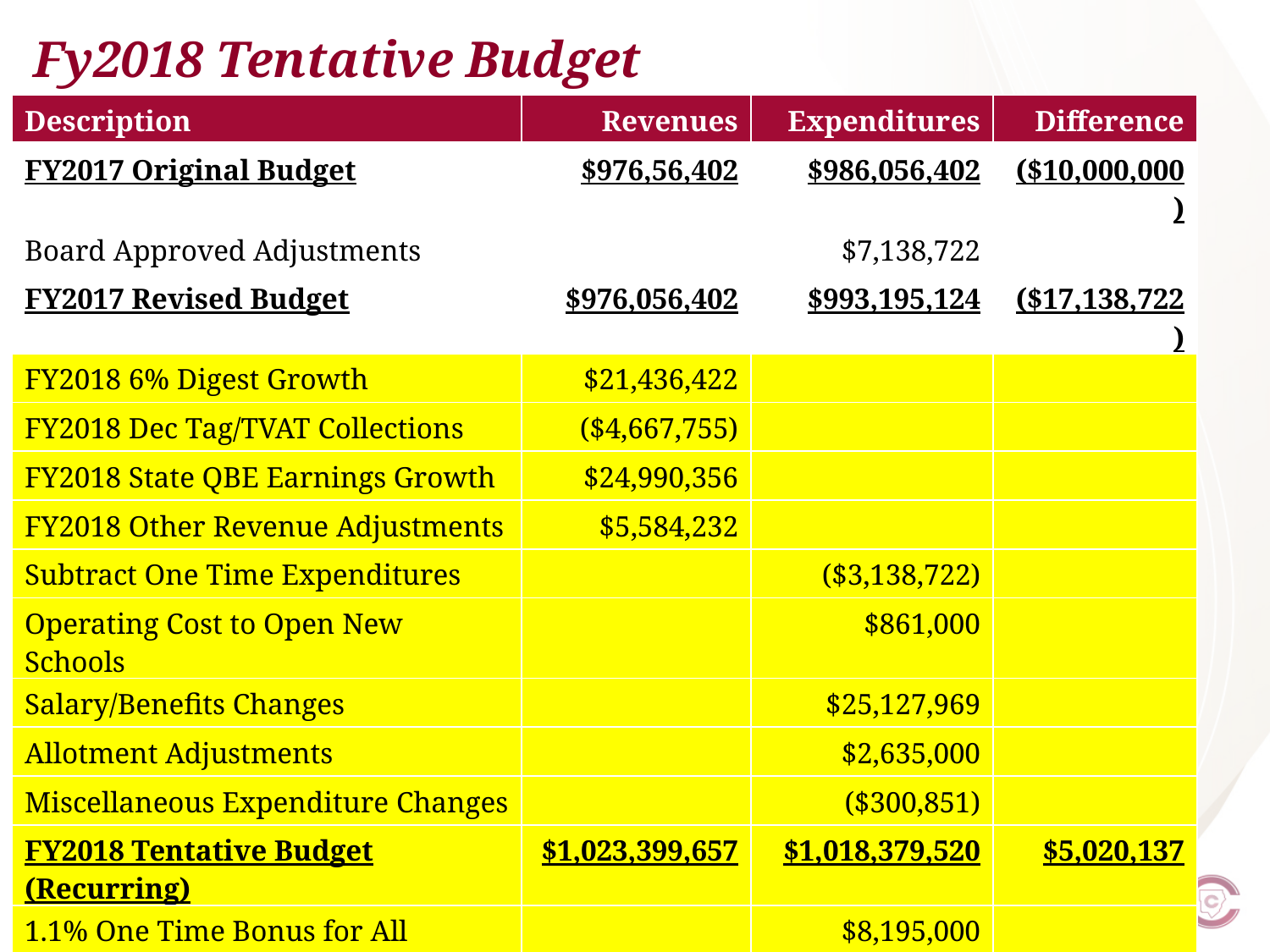

Fy2018 Tentative Budget

| Description | Revenues | Expenditures | Difference |
| --- | --- | --- | --- |
| FY2017 Original Budget | $976,56,402 | $986,056,402 | ($10,000,000) |
| Board Approved Adjustments |  | $7,138,722 |  |
| FY2017 Revised Budget | $976,056,402 | $993,195,124 | ($17,138,722) |
| FY2018 6% Digest Growth | $21,436,422 |  |  |
| FY2018 Dec Tag/TVAT Collections | ($4,667,755) |  |  |
| FY2018 State QBE Earnings Growth | $24,990,356 |  |  |
| FY2018 Other Revenue Adjustments | $5,584,232 |  |  |
| Subtract One Time Expenditures |  | ($3,138,722) |  |
| Operating Cost to Open New Schools |  | $861,000 |  |
| Salary/Benefits Changes |  | $25,127,969 |  |
| Allotment Adjustments |  | $2,635,000 |  |
| Miscellaneous Expenditure Changes |  | ($300,851) |  |
| FY2018 Tentative Budget (Recurring) | $1,023,399,657 | $1,018,379,520 | $5,020,137 |
| 1.1% One Time Bonus for All Employees |  | $8,195,000 |  |
| FY2018 Tentative Budget (Final) | $1,023,399,657 | $1,026,574,520 | ($3,174,863) |
18